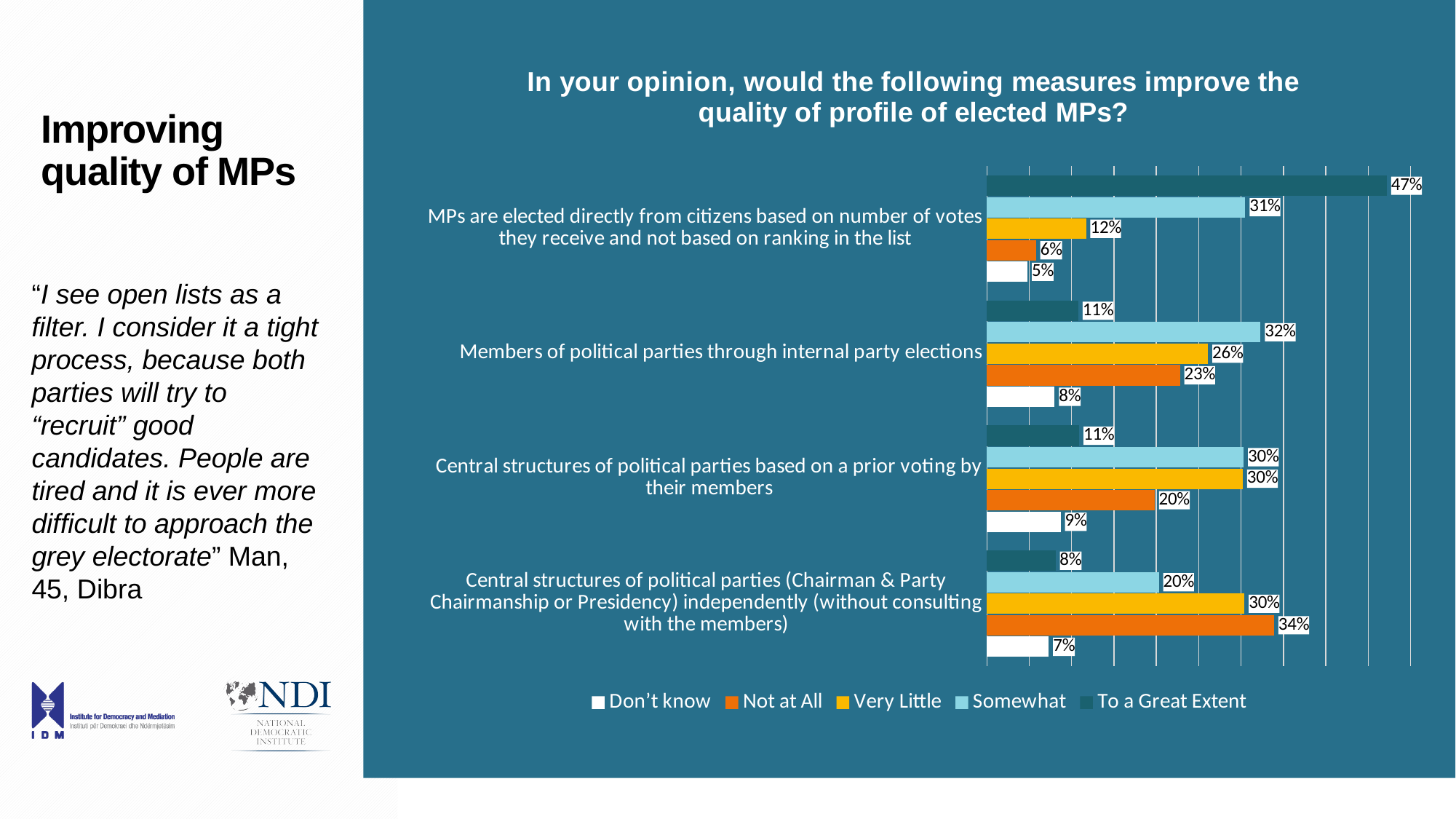

### Chart: In your opinion, would the following measures improve the quality of profile of elected MPs?

| Category | To a Great Extent | Somewhat | Very Little | Not at All | Don’t know |
|---|---|---|---|---|---|
| MPs are elected directly from citizens based on number of votes they receive and not based on ranking in the list | 0.472 | 0.305 | 0.117 | 0.058 | 0.048 |
| Members of political parties through internal party elections | 0.108 | 0.323 | 0.261 | 0.228 | 0.08 |
| Central structures of political parties based on a prior voting by their members | 0.109 | 0.303 | 0.302 | 0.198 | 0.087 |
| Central structures of political parties (Chairman & Party Chairmanship or Presidency) independently (without consulting with the members) | 0.081 | 0.203 | 0.304 | 0.339 | 0.073 |
# Improving quality of MPs
“I see open lists as a filter. I consider it a tight process, because both parties will try to “recruit” good candidates. People are tired and it is ever more difficult to approach the grey electorate” Man, 45, Dibra